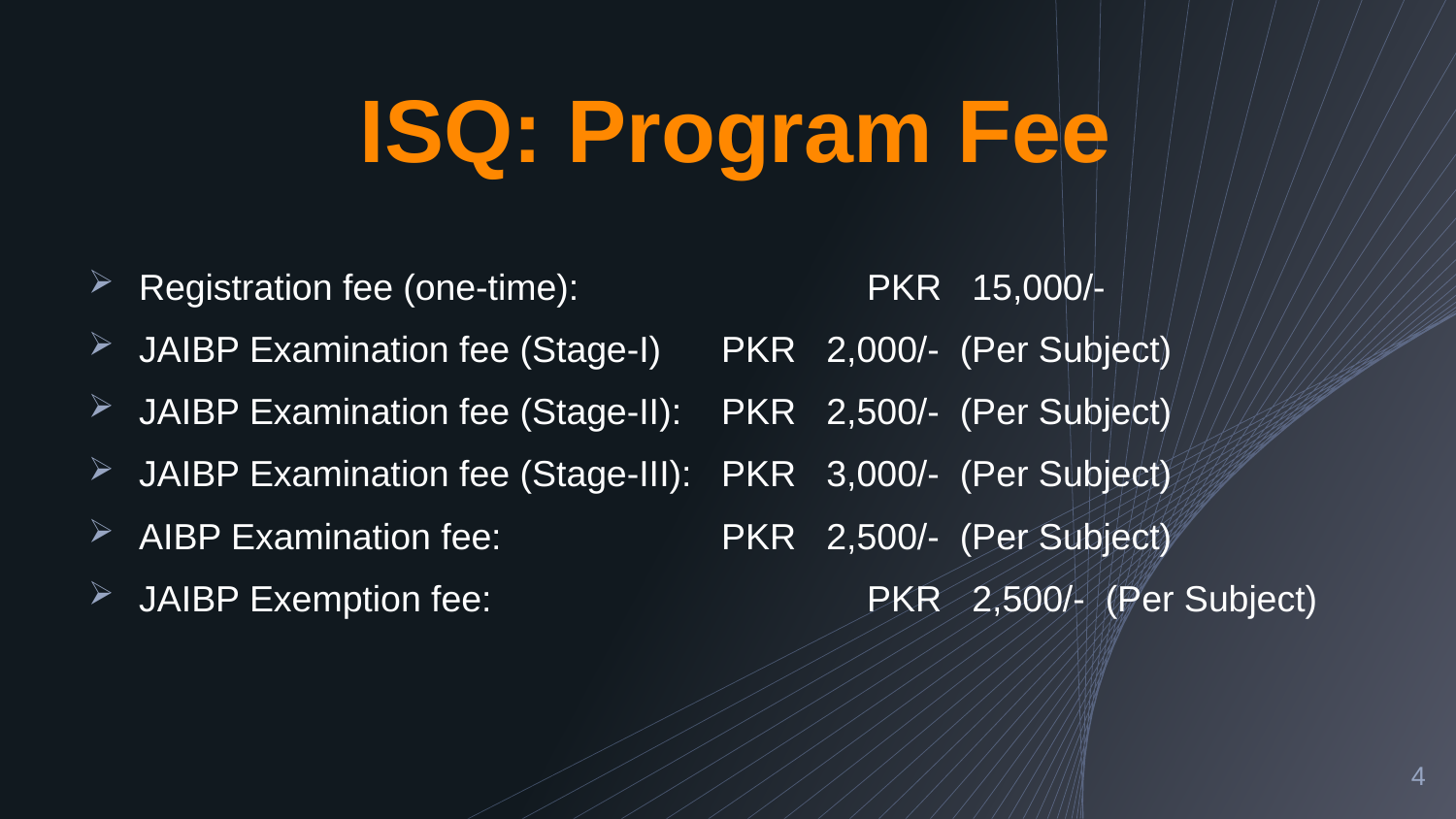

# ISQ: Program Fee
Registration fee (one-time):		PKR   15,000/-
JAIBP Examination fee (Stage-I)	PKR   2,000/-  (Per Subject)
JAIBP Examination fee (Stage-II):	PKR   2,500/-  (Per Subject)
JAIBP Examination fee (Stage-III):	PKR   3,000/-  (Per Subject)
AIBP Examination fee:		PKR   2,500/-  (Per Subject)
JAIBP Exemption fee:			PKR   2,500/-  (Per Subject)
4